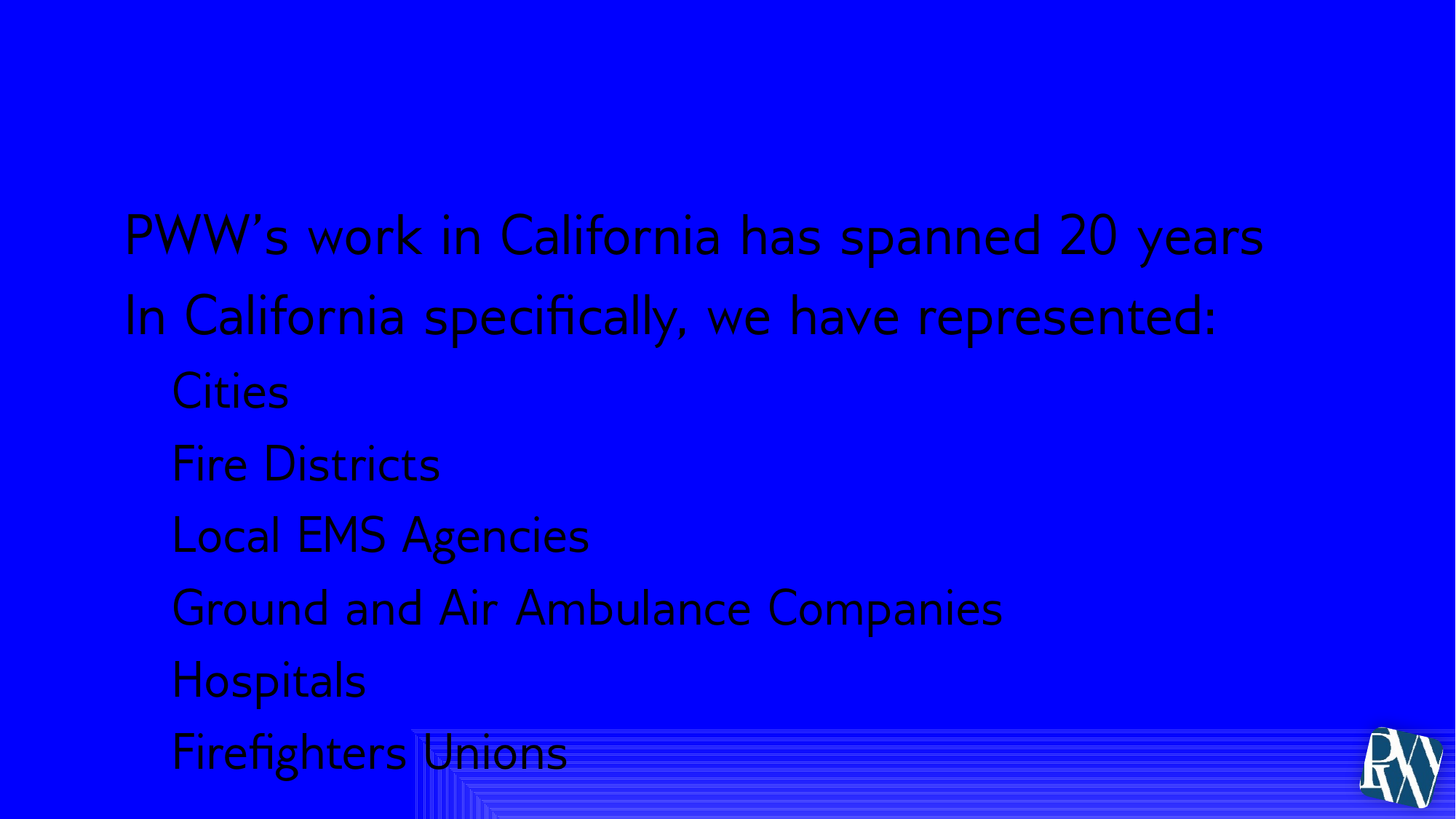

# PWW’s California Connection
PWW’s work in California has spanned 20 years
In California specifically, we have represented:
Cities
Fire Districts
Local EMS Agencies
Ground and Air Ambulance Companies
Hospitals
Firefighters Unions